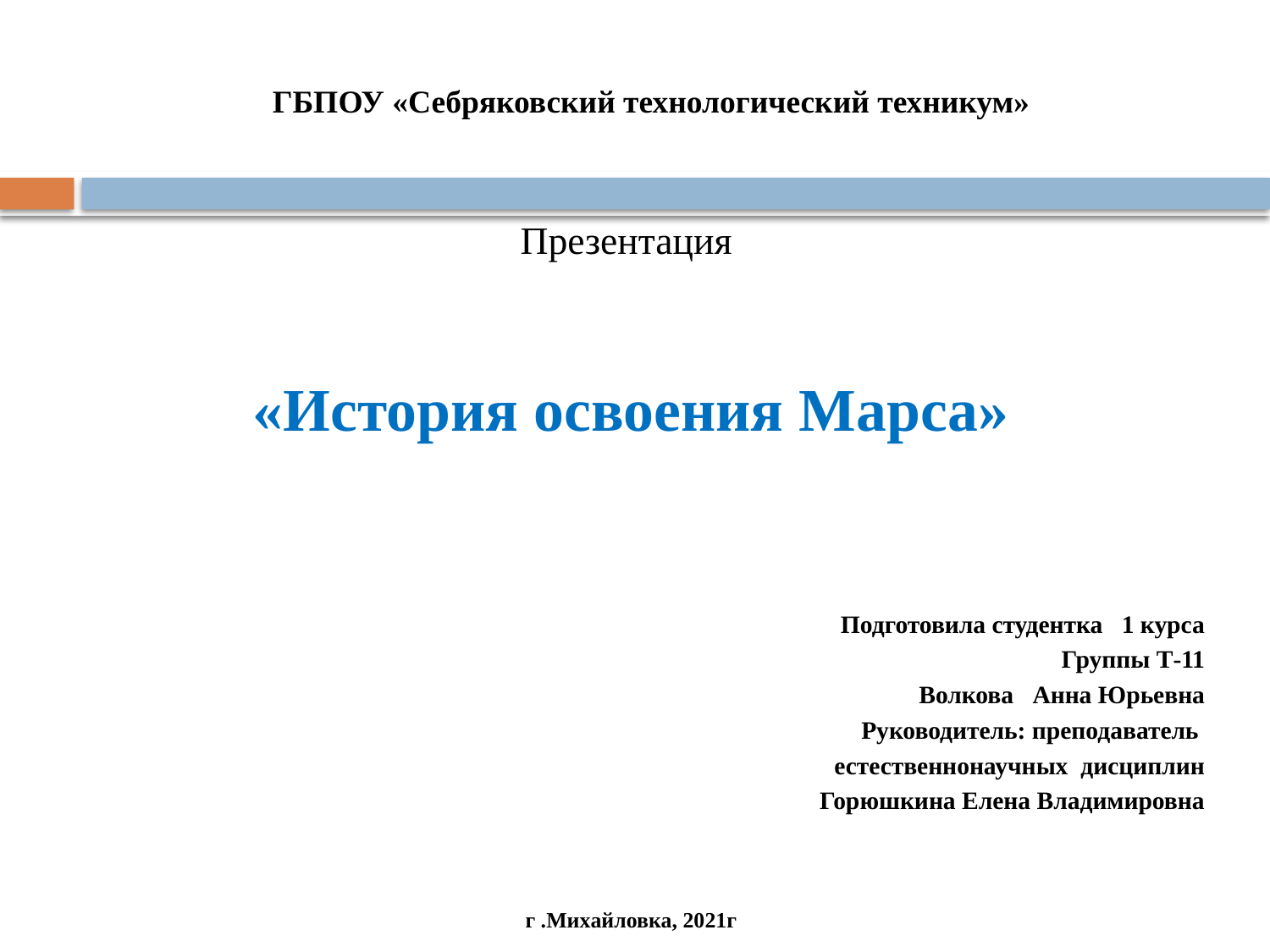

# ГБПОУ «Себряковский технологический техникум»

Презентация

«История освоения Марса»

Подготовила студентка   1 курса
Группы Т-11
Волкова   Анна Юрьевна
Руководитель: преподаватель
естественнонаучных  дисциплин
Горюшкина Елена Владимировна

г .Михайловка, 2021г